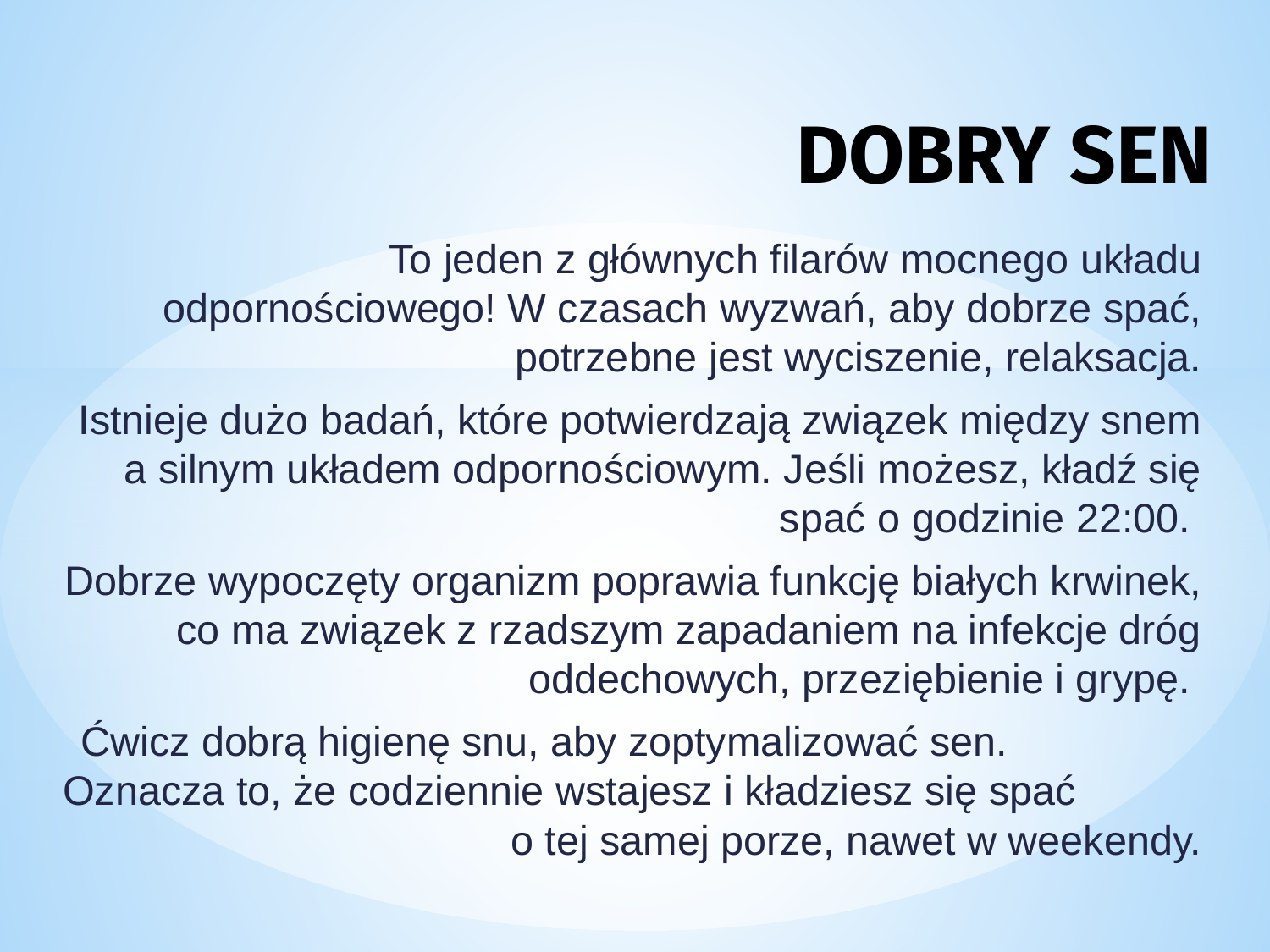

# DOBRY SEN
To jeden z głównych filarów mocnego układu odpornościowego! W czasach wyzwań, aby dobrze spać, potrzebne jest wyciszenie, relaksacja.
Istnieje dużo badań, które potwierdzają związek między snem a silnym układem odpornościowym. Jeśli możesz, kładź się spać o godzinie 22:00.
Dobrze wypoczęty organizm poprawia funkcję białych krwinek, co ma związek z rzadszym zapadaniem na infekcje dróg oddechowych, przeziębienie i grypę.
Ćwicz dobrą higienę snu, aby zoptymalizować sen.                  Oznacza to, że codziennie wstajesz i kładziesz się spać                  o tej samej porze, nawet w weekendy.